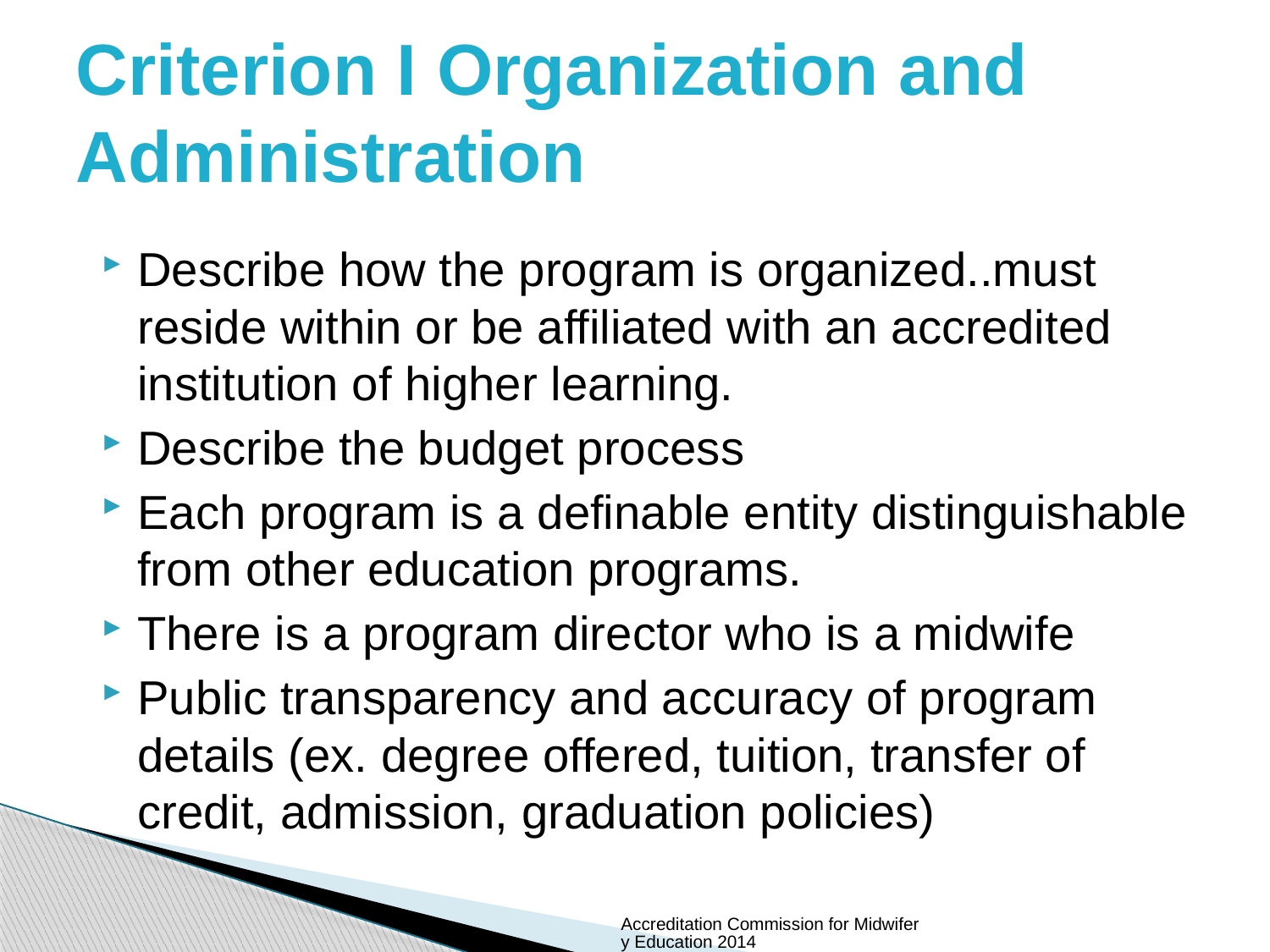

# Criterion I Organization and Administration
Describe how the program is organized..must reside within or be affiliated with an accredited institution of higher learning.
Describe the budget process
Each program is a definable entity distinguishable from other education programs.
There is a program director who is a midwife
Public transparency and accuracy of program details (ex. degree offered, tuition, transfer of credit, admission, graduation policies)
Accreditation Commission for Midwifery Education 2014